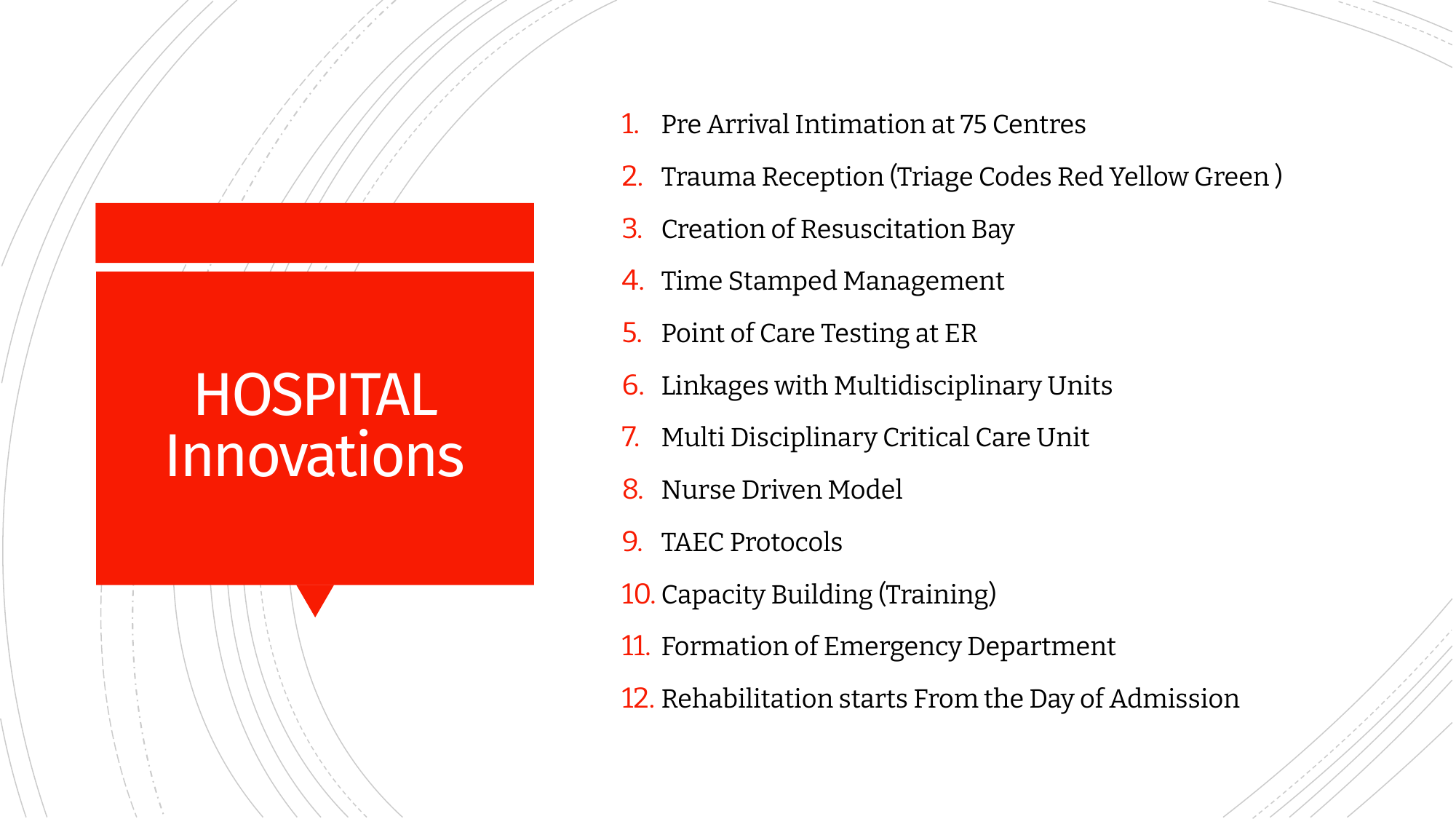

Pre Arrival Intimation at 75 Centres
Trauma Reception (Triage Codes Red Yellow Green )
Creation of Resuscitation Bay
Time Stamped Management
Point of Care Testing at ER
Linkages with Multidisciplinary Units
Multi Disciplinary Critical Care Unit
Nurse Driven Model
TAEC Protocols
Capacity Building (Training)
Formation of Emergency Department
Rehabilitation starts From the Day of Admission

# HOSPITAL Innovations